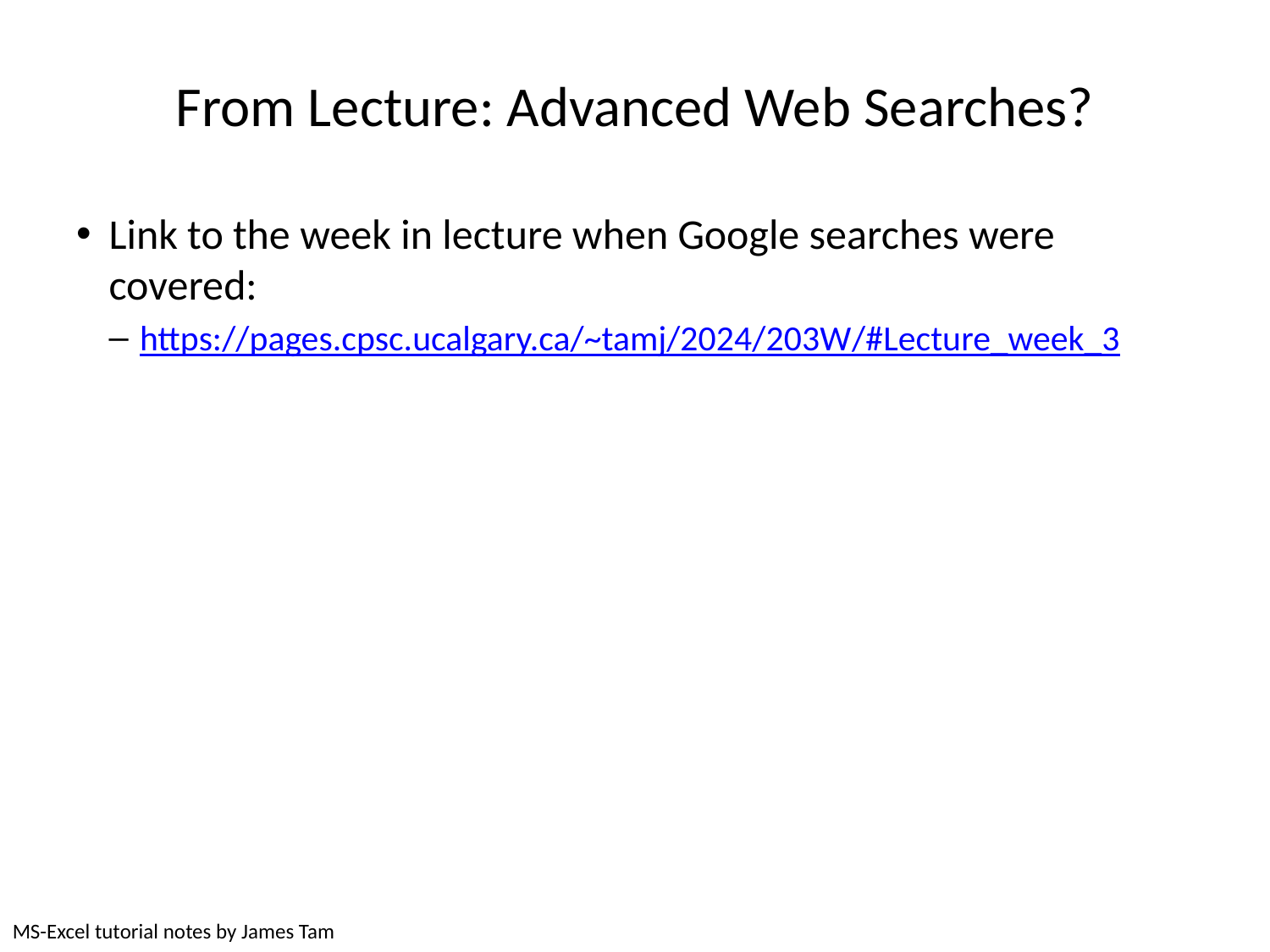

# From Lecture: Advanced Web Searches?
Link to the week in lecture when Google searches were covered:
https://pages.cpsc.ucalgary.ca/~tamj/2024/203W/#Lecture_week_3